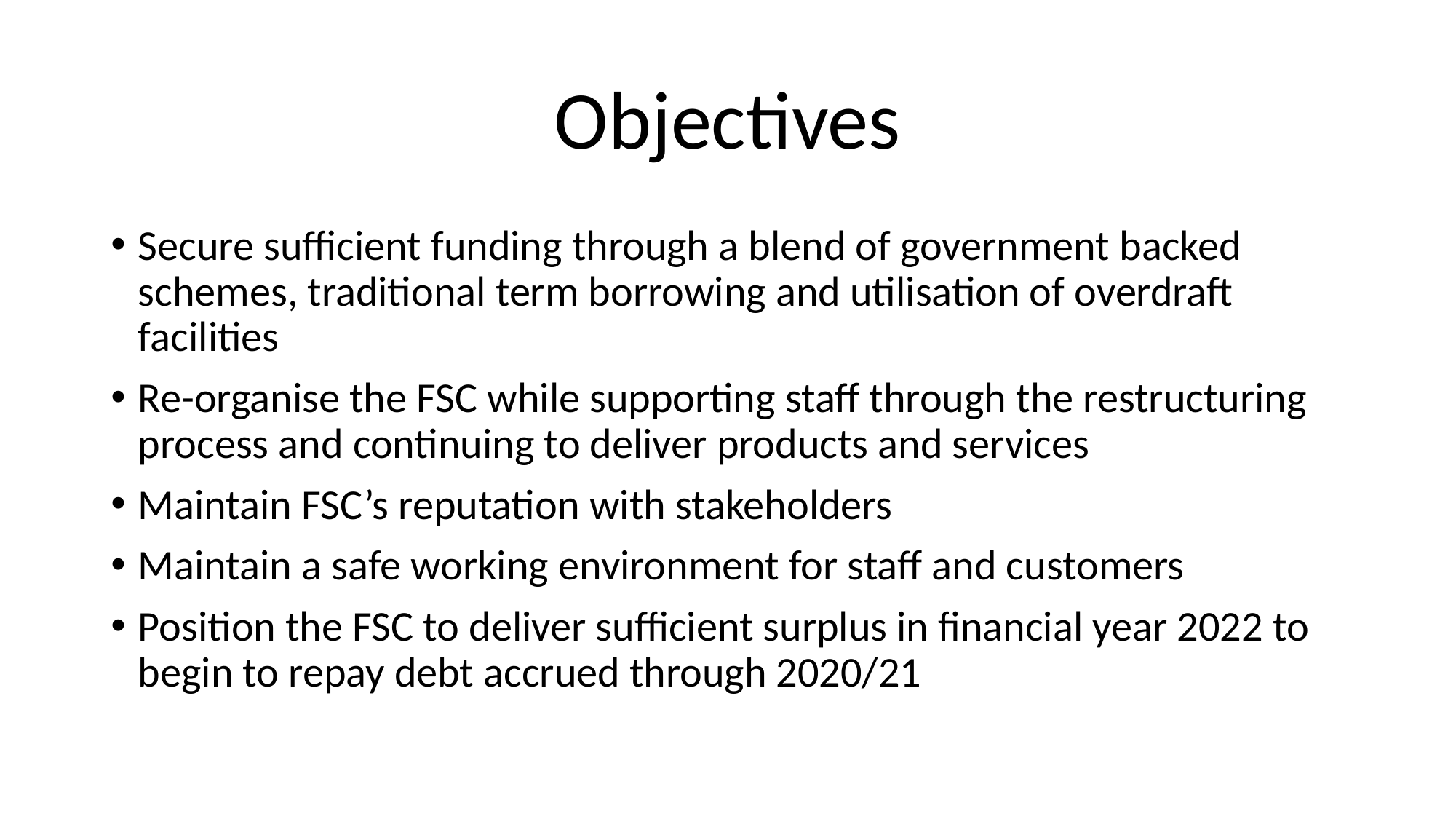

# Objectives
Secure sufficient funding through a blend of government backed schemes, traditional term borrowing and utilisation of overdraft facilities
Re-organise the FSC while supporting staff through the restructuring process and continuing to deliver products and services
Maintain FSC’s reputation with stakeholders
Maintain a safe working environment for staff and customers
Position the FSC to deliver sufficient surplus in financial year 2022 to begin to repay debt accrued through 2020/21